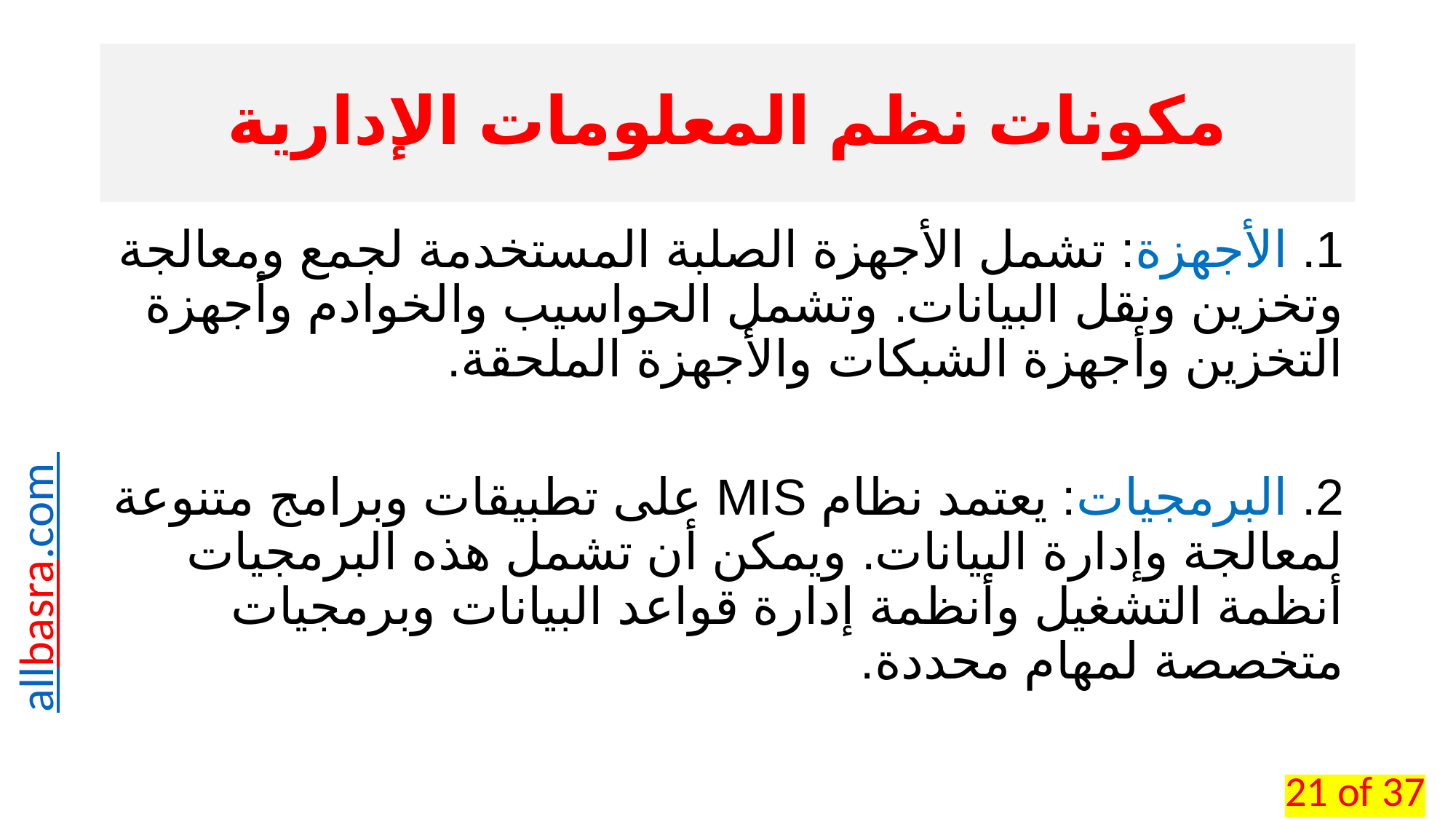

# مكونات نظم المعلومات الإدارية
1. الأجهزة: تشمل الأجهزة الصلبة المستخدمة لجمع ومعالجة وتخزين ونقل البيانات. وتشمل الحواسيب والخوادم وأجهزة التخزين وأجهزة الشبكات والأجهزة الملحقة.

2. البرمجيات: يعتمد نظام MIS على تطبيقات وبرامج متنوعة لمعالجة وإدارة البيانات. ويمكن أن تشمل هذه البرمجيات أنظمة التشغيل وأنظمة إدارة قواعد البيانات وبرمجيات متخصصة لمهام محددة.
21 of 37